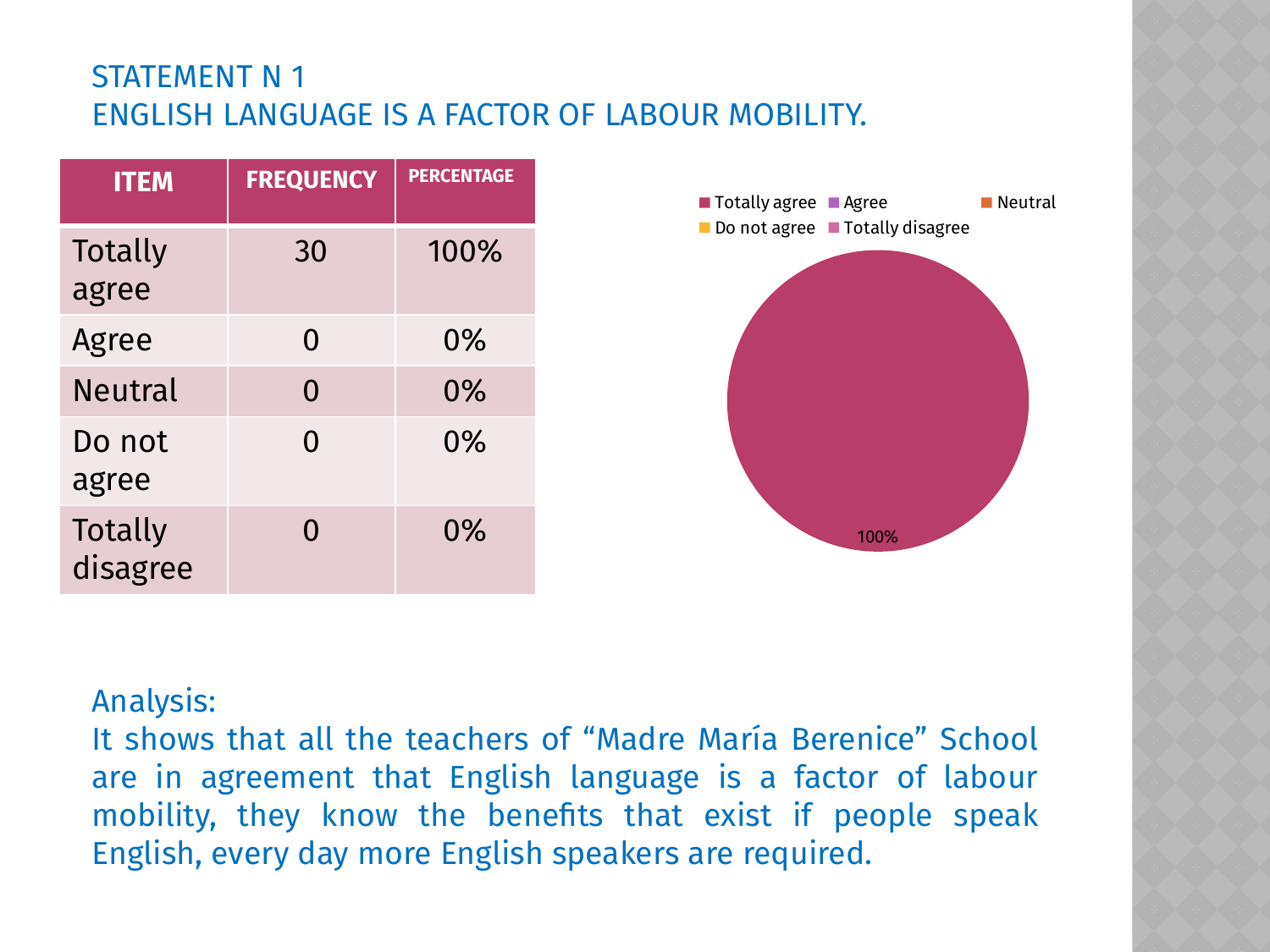

STATEMENT N 1
ENGLISH LANGUAGE IS A FACTOR OF LABOUR MOBILITY.
| ITEM | FREQUENCY | PERCENTAGE |
| --- | --- | --- |
| Totally agree | 30 | 100% |
| Agree | 0 | 0% |
| Neutral | 0 | 0% |
| Do not agree | 0 | 0% |
| Totally disagree | 0 | 0% |

### Chart

| Category |  |
|---|---|
| Totally agree | 1.0 |
| Agree | 0.0 |
| Neutral | 0.0 |
| Do not agree | 0.0 |
| Totally disagree | 0.0 |
Analysis:
It shows that all the teachers of “Madre María Berenice” School are in agreement that English language is a factor of labour mobility, they know the benefits that exist if people speak English, every day more English speakers are required.